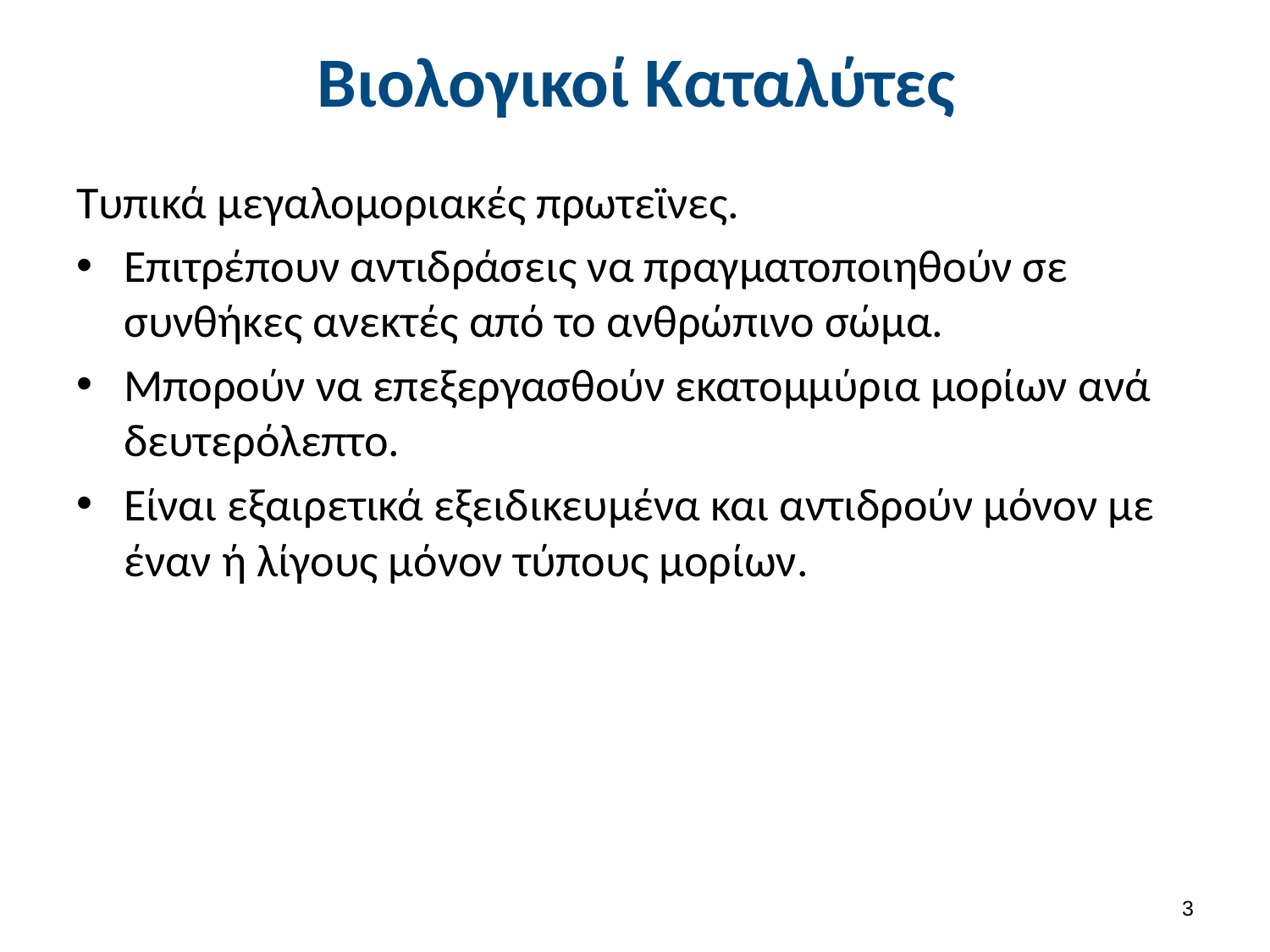

# Βιολογικοί Καταλύτες
Τυπικά μεγαλομοριακές πρωτεϊνες.
Επιτρέπουν αντιδράσεις να πραγματοποιηθούν σε συνθήκες ανεκτές από το ανθρώπινο σώμα.
Μπορούν να επεξεργασθούν εκατομμύρια μορίων ανά δευτερόλεπτο.
Είναι εξαιρετικά εξειδικευμένα και αντιδρούν μόνον με έναν ή λίγους μόνον τύπους μορίων.
3